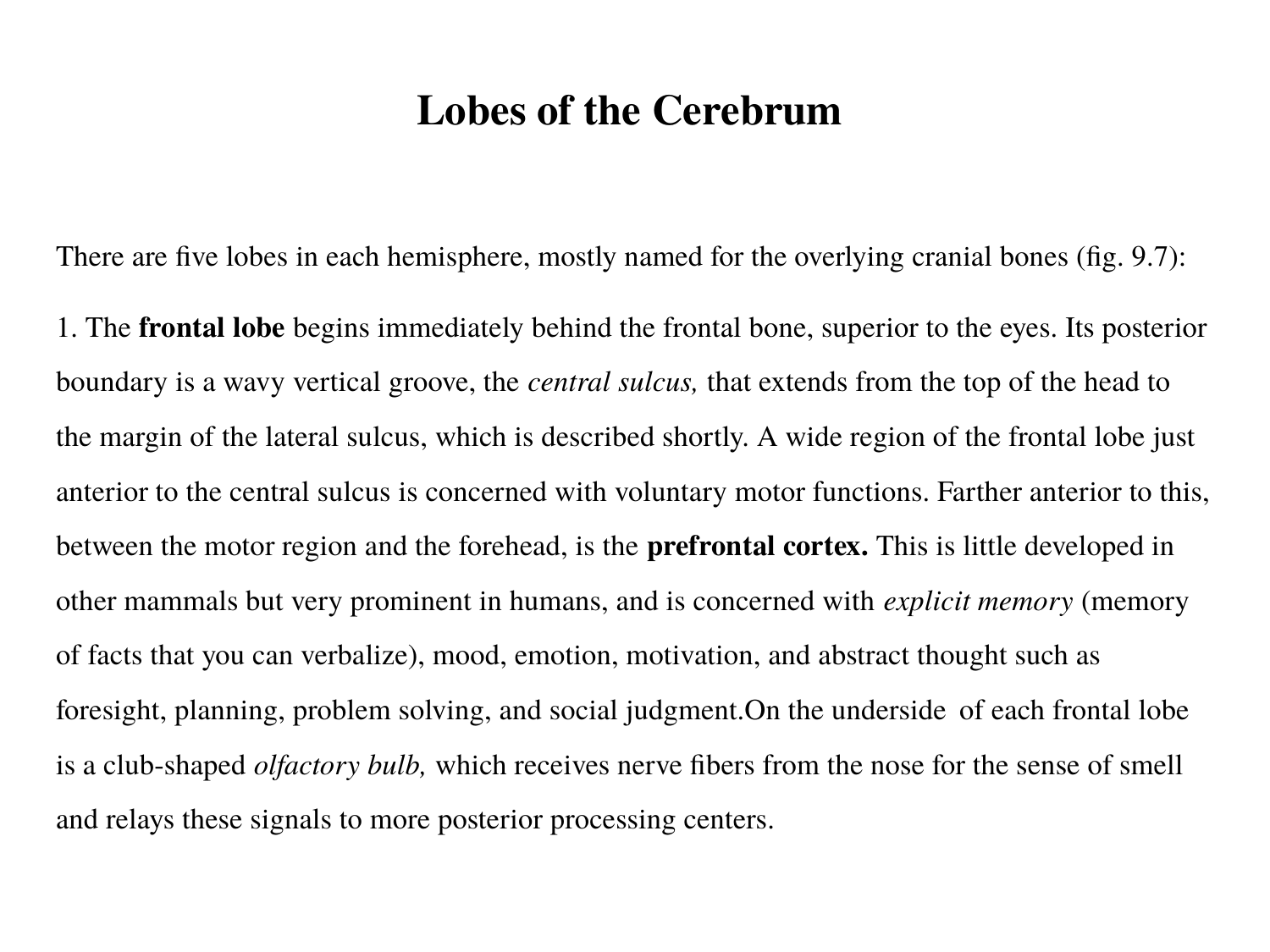

# Lobes of the Cerebrum
There are five lobes in each hemisphere, mostly named for the overlying cranial bones (fig. 9.7):
1. The frontal lobe begins immediately behind the frontal bone, superior to the eyes. Its posterior boundary is a wavy vertical groove, the central sulcus, that extends from the top of the head to the margin of the lateral sulcus, which is described shortly. A wide region of the frontal lobe just anterior to the central sulcus is concerned with voluntary motor functions. Farther anterior to this, between the motor region and the forehead, is the prefrontal cortex. This is little developed in other mammals but very prominent in humans, and is concerned with explicit memory (memory of facts that you can verbalize), mood, emotion, motivation, and abstract thought such as foresight, planning, problem solving, and social judgment.On the underside  of each frontal lobe is a club-shaped olfactory bulb, which receives nerve fibers from the nose for the sense of smell and relays these signals to more posterior processing centers.